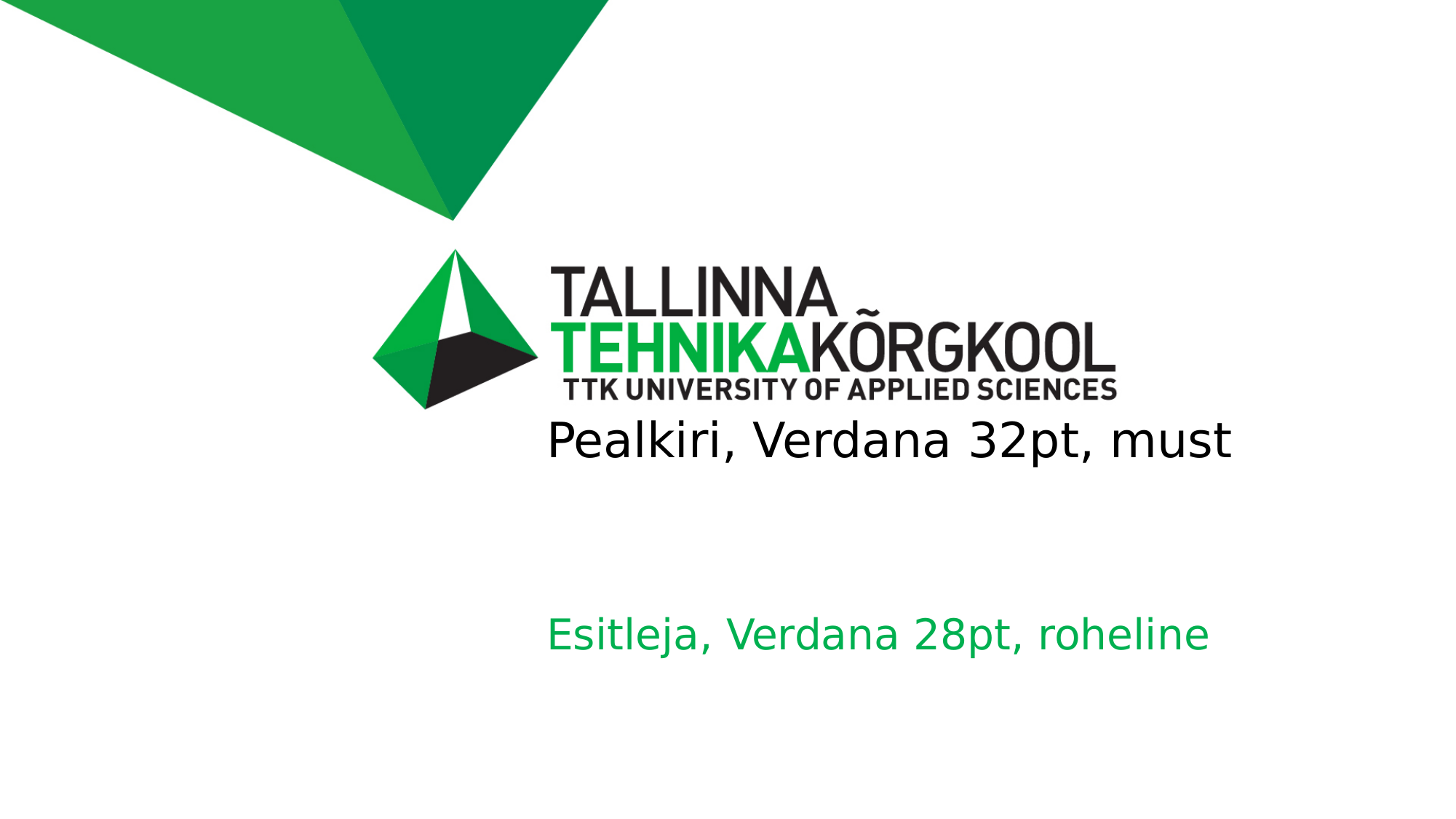

# Pealkiri, Verdana 32pt, must
Esitleja, Verdana 28pt, roheline